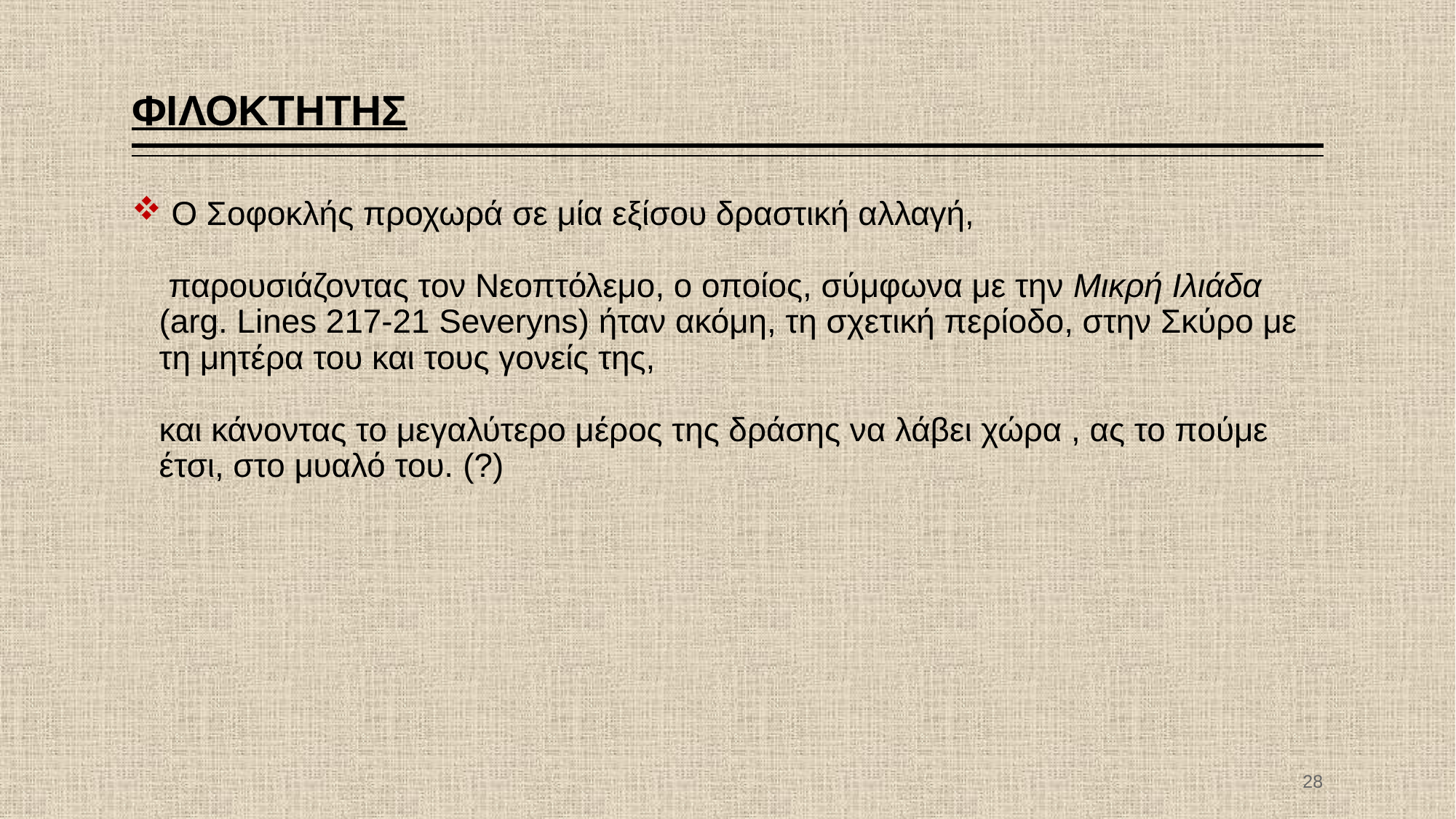

# ΦΙΛΟΚΤΗΤΗΣ
 Ο Σοφοκλής προχωρά σε μία εξίσου δραστική αλλαγή,
 παρουσιάζοντας τον Νεοπτόλεμο, ο οποίος, σύμφωνα με την Μικρή Ιλιάδα (arg. Lines 217-21 Severyns) ήταν ακόμη, τη σχετική περίοδο, στην Σκύρο με τη μητέρα του και τους γονείς της,
και κάνοντας το μεγαλύτερο μέρος της δράσης να λάβει χώρα , ας το πούμε έτσι, στο μυαλό του. (?)
28